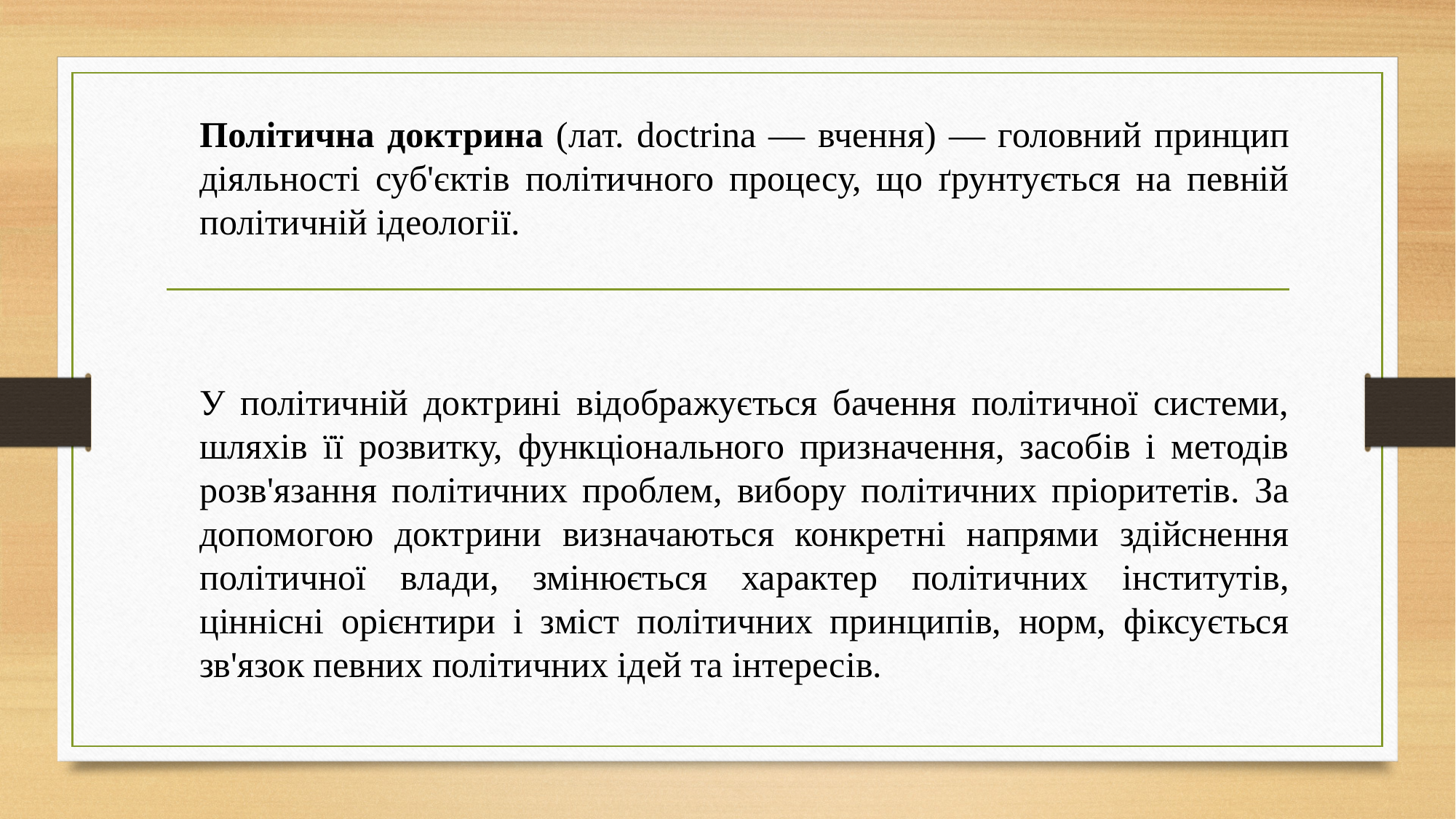

Політична доктрина (лат. doctrina — вчення) — головний принцип діяльності суб'єктів політичного процесу, що ґрунтується на певній політичній ідеології.

У політичній доктрині відображується бачення політичної системи, шляхів її розвитку, функціонального призначення, засобів і методів розв'язання політичних проблем, вибору політичних пріоритетів. За допомогою доктрини визначаються конкретні напрями здійснення політичної влади, змінюється характер політичних інститутів, ціннісні орієнтири і зміст політичних принципів, норм, фіксується зв'язок певних політичних ідей та інтересів.